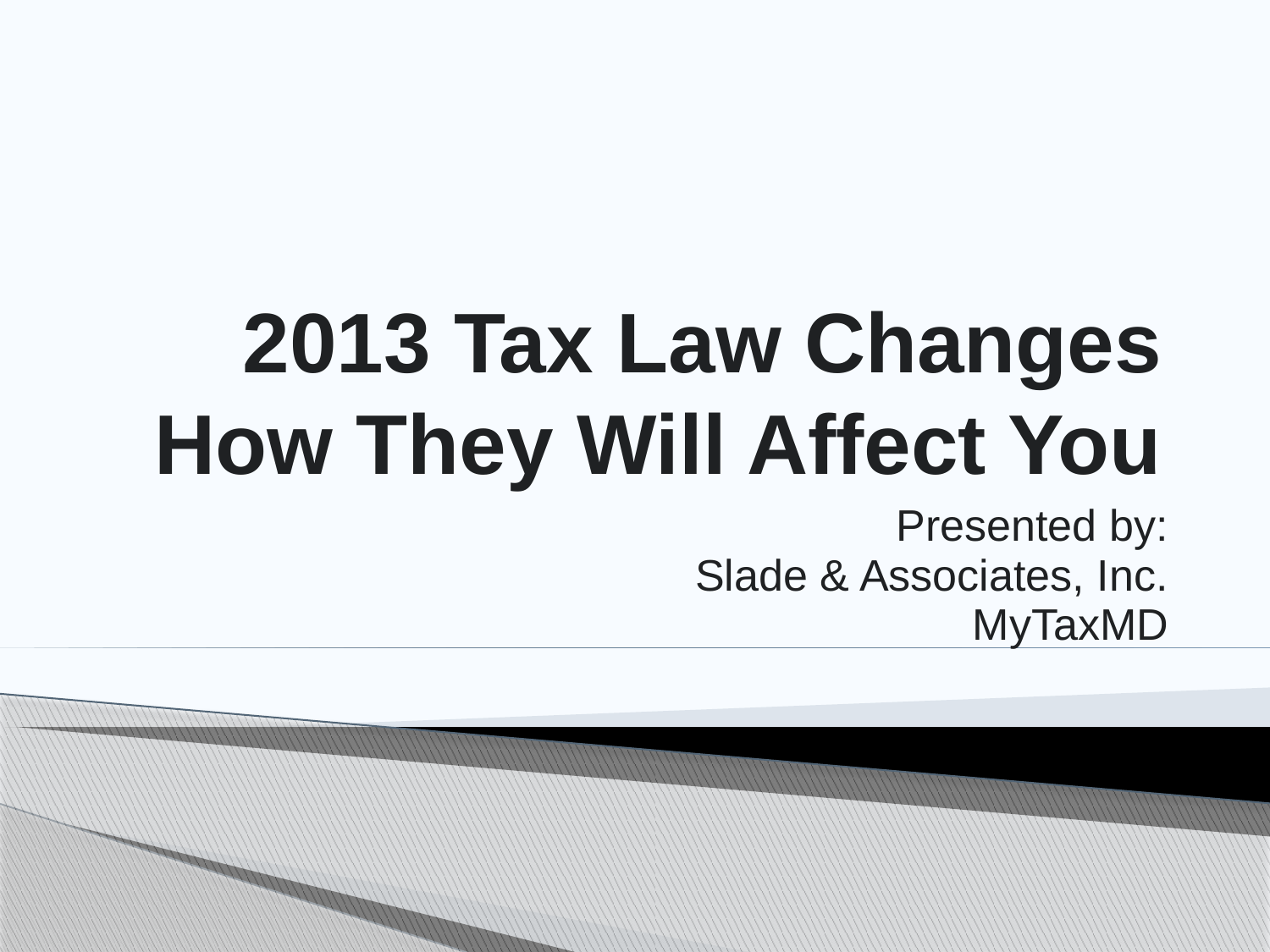

# 2013 Tax Law Changes How They Will Affect You
Presented by:
Slade & Associates, Inc.
MyTaxMD